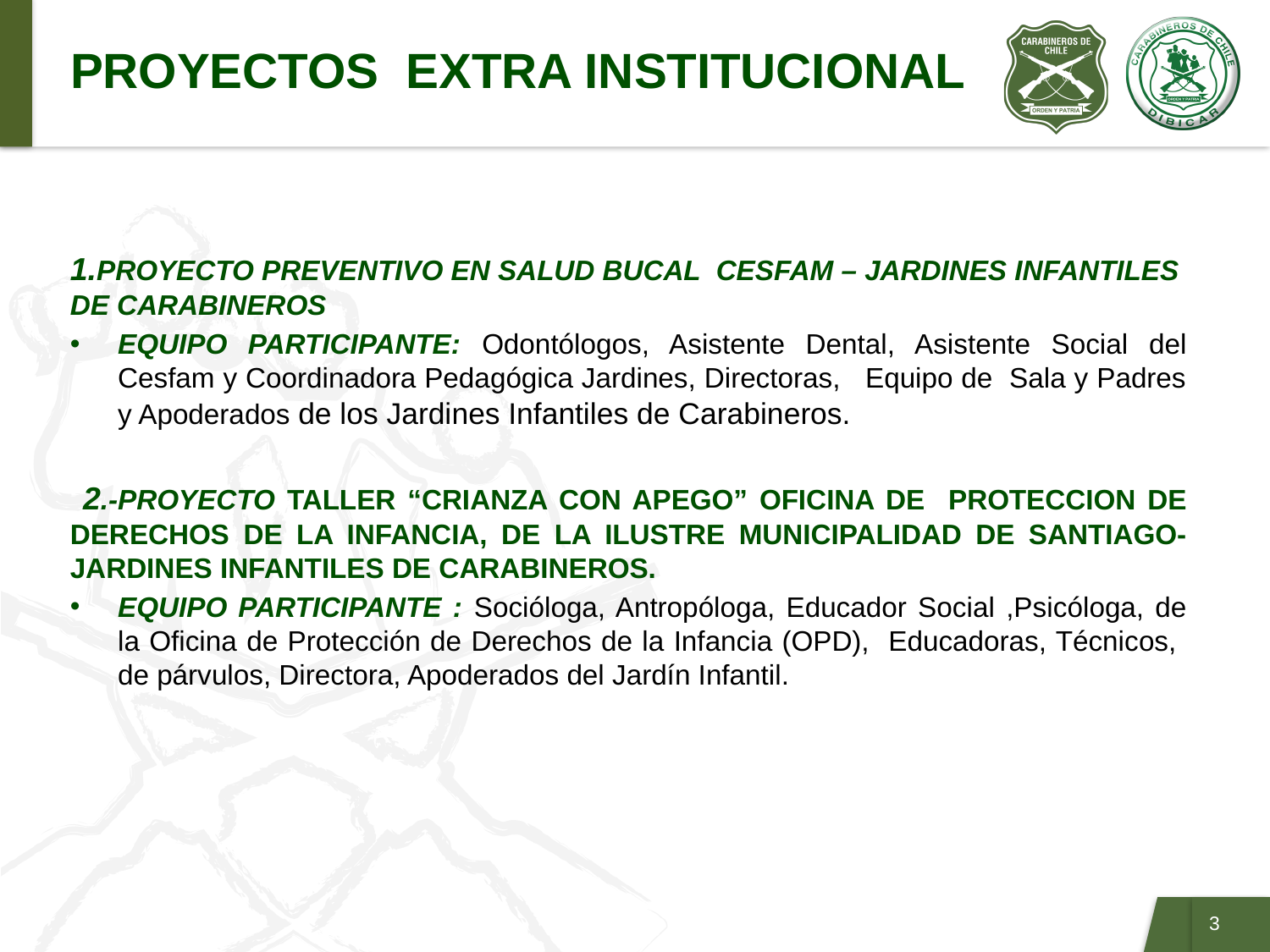

# PROYECTOS  EXTRA INSTITUCIONAL

1.PROYECTO PREVENTIVO EN SALUD BUCAL  CESFAM – JARDINES INFANTILES DE CARABINEROS
EQUIPO PARTICIPANTE: Odontólogos, Asistente Dental, Asistente Social del Cesfam y Coordinadora Pedagógica Jardines, Directoras,   Equipo de  Sala y Padres y Apoderados de los Jardines Infantiles de Carabineros.

 2.-PROYECTO TALLER “CRIANZA CON APEGO” OFICINA DE  PROTECCION DE DERECHOS DE LA INFANCIA, DE LA ILUSTRE MUNICIPALIDAD DE SANTIAGO- JARDINES INFANTILES DE CARABINEROS.
EQUIPO PARTICIPANTE : Socióloga, Antropóloga, Educador Social ,Psicóloga, de la Oficina de Protección de Derechos de la Infancia (OPD),  Educadoras, Técnicos,  de párvulos, Directora, Apoderados del Jardín Infantil.

3